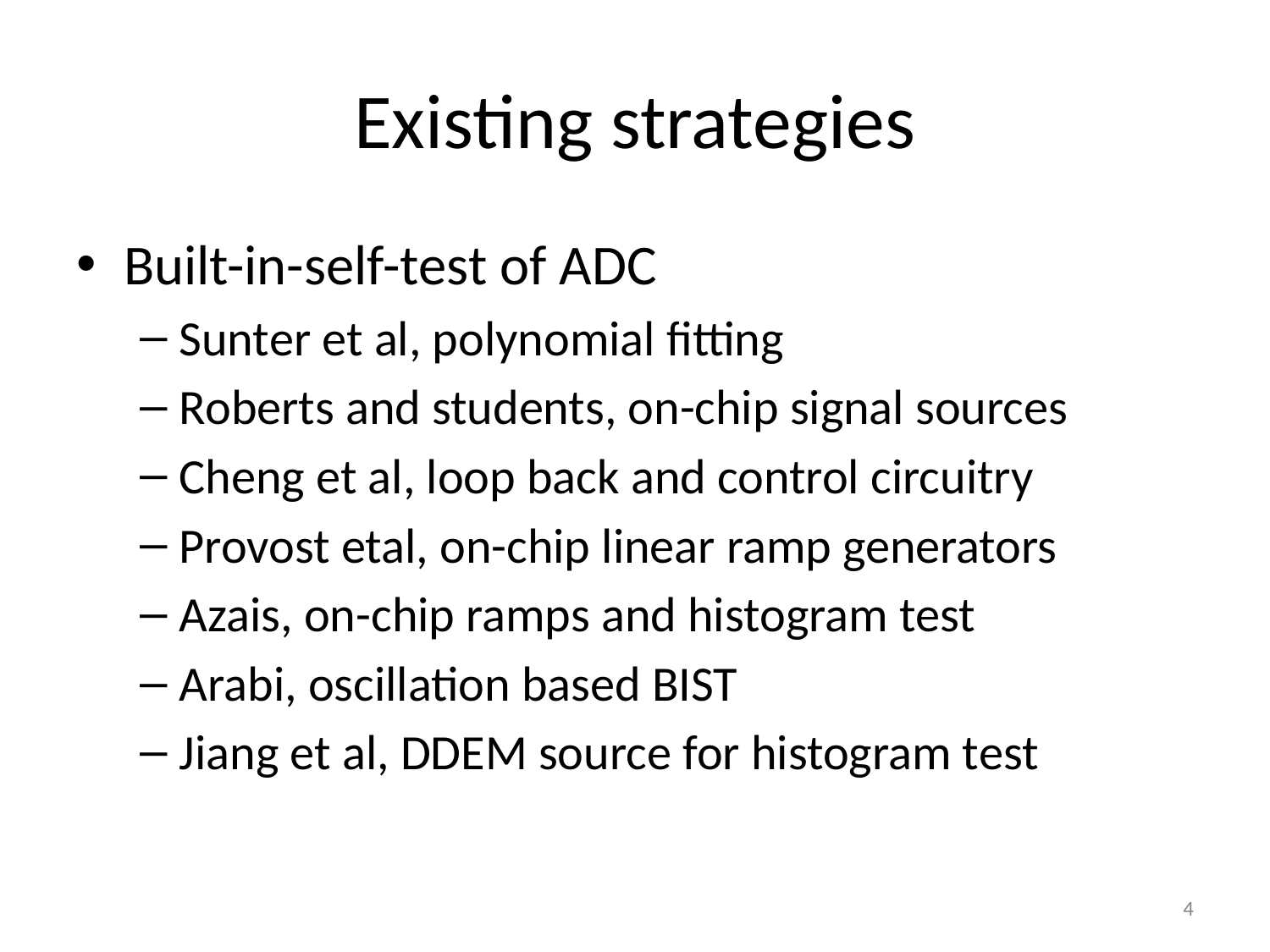

# Existing strategies
Built-in-self-test of ADC
Sunter et al, polynomial fitting
Roberts and students, on-chip signal sources
Cheng et al, loop back and control circuitry
Provost etal, on-chip linear ramp generators
Azais, on-chip ramps and histogram test
Arabi, oscillation based BIST
Jiang et al, DDEM source for histogram test
4